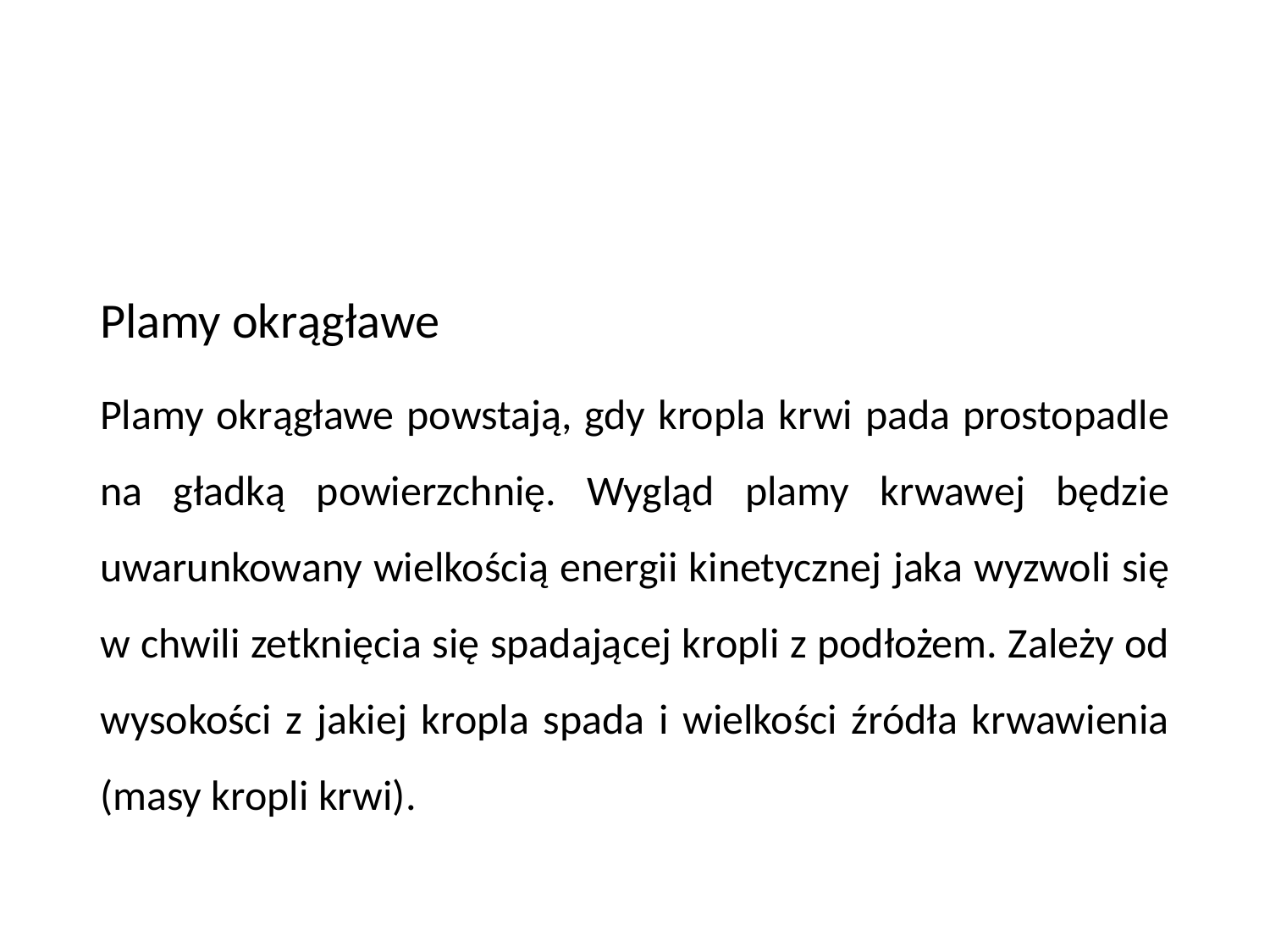

Plamy okrągławe
Plamy okrągławe powstają, gdy kropla krwi pada prostopadle na gładką powierzchnię. Wygląd plamy krwawej będzie uwarunkowany wielkością energii kinetycznej jaka wyzwoli się w chwili zetknięcia się spadającej kropli z podłożem. Zależy od wysokości z jakiej kropla spada i wielkości źródła krwawienia (masy kropli krwi).